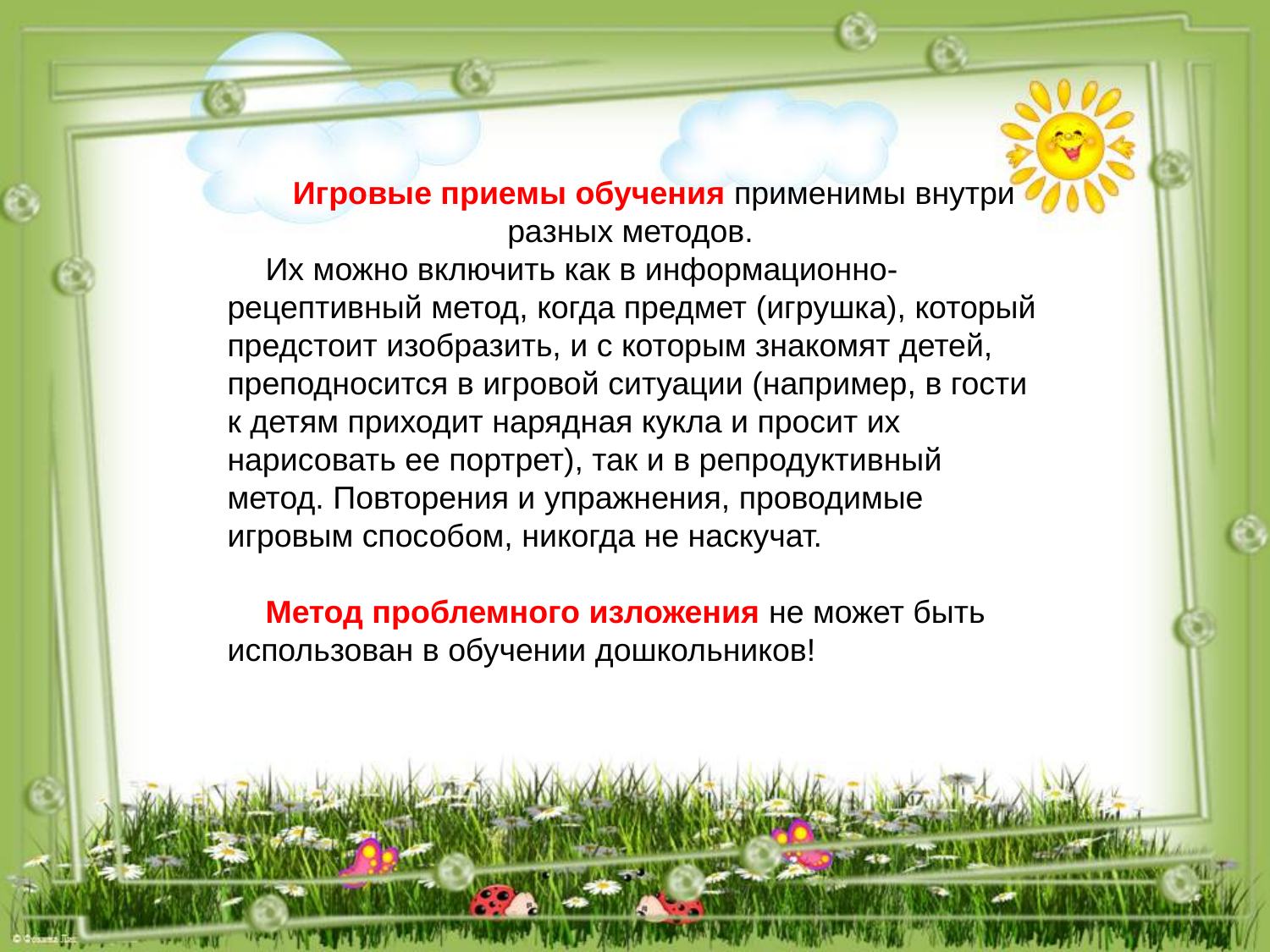

Игровые приемы обучения применимы внутри разных методов.
Их можно включить как в информационно-рецептивный метод, когда предмет (игрушка), который предстоит изобразить, и с которым знакомят детей, преподносится в игровой ситуации (например, в гости к детям приходит нарядная кукла и просит их нарисовать ее портрет), так и в репродуктивный метод. Повторения и упражнения, проводимые игровым способом, никогда не наскучат.

Метод проблемного изложения не может быть использован в обучении дошкольников!